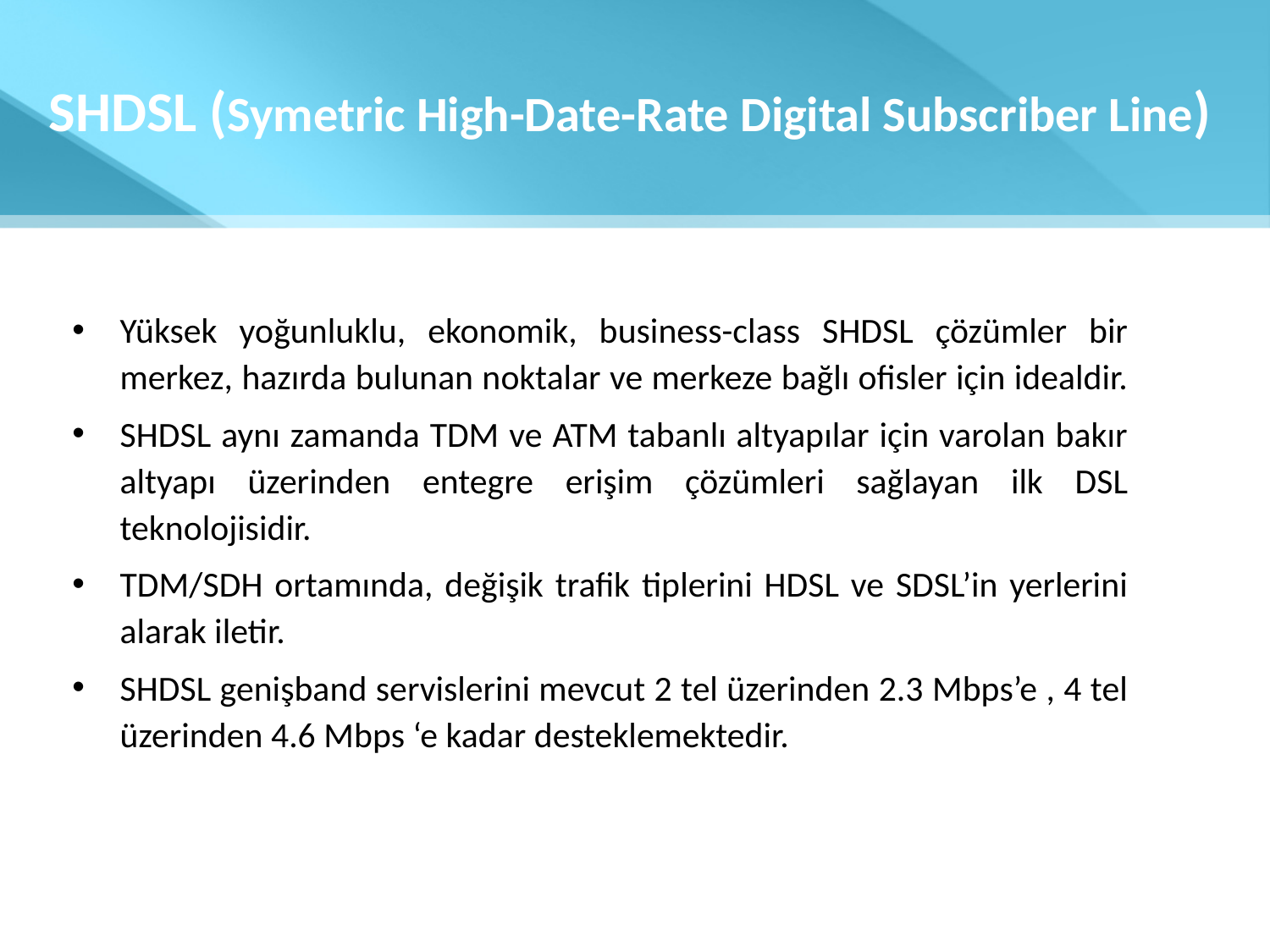

# SHDSL (Symetric High-Date-Rate Digital Subscriber Line)
Yüksek yoğunluklu, ekonomik, business-class SHDSL çözümler bir merkez, hazırda bulunan noktalar ve merkeze bağlı ofisler için idealdir.
SHDSL aynı zamanda TDM ve ATM tabanlı altyapılar için varolan bakır altyapı üzerinden entegre erişim çözümleri sağlayan ilk DSL teknolojisidir.
TDM/SDH ortamında, değişik trafik tiplerini HDSL ve SDSL’in yerlerini alarak iletir.
SHDSL genişband servislerini mevcut 2 tel üzerinden 2.3 Mbps’e , 4 tel üzerinden 4.6 Mbps ‘e kadar desteklemektedir.